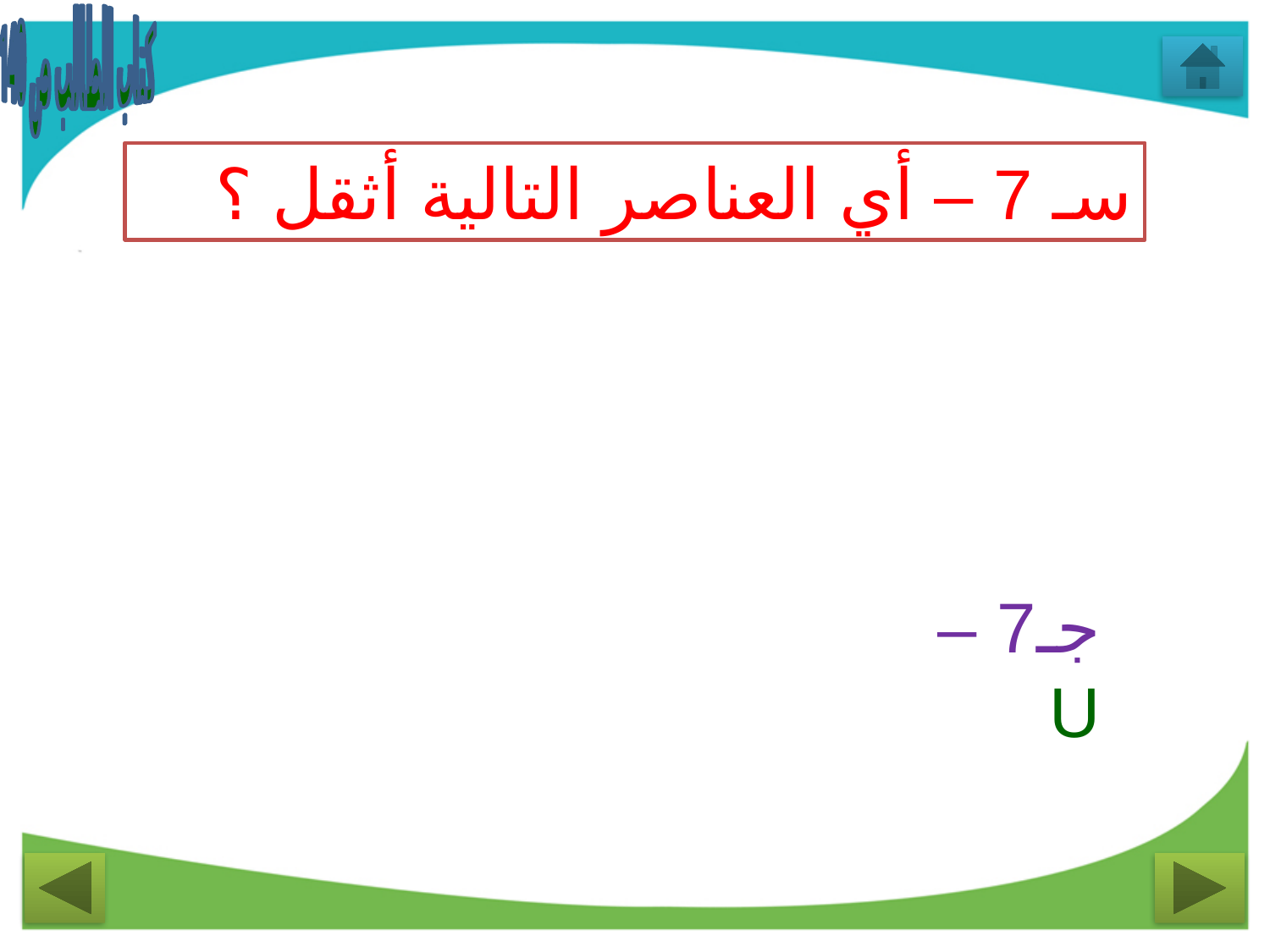

كتاب الطالب ص 140

سـ 7 – أي العناصر التالية أثقل ؟
جـ7 –
U